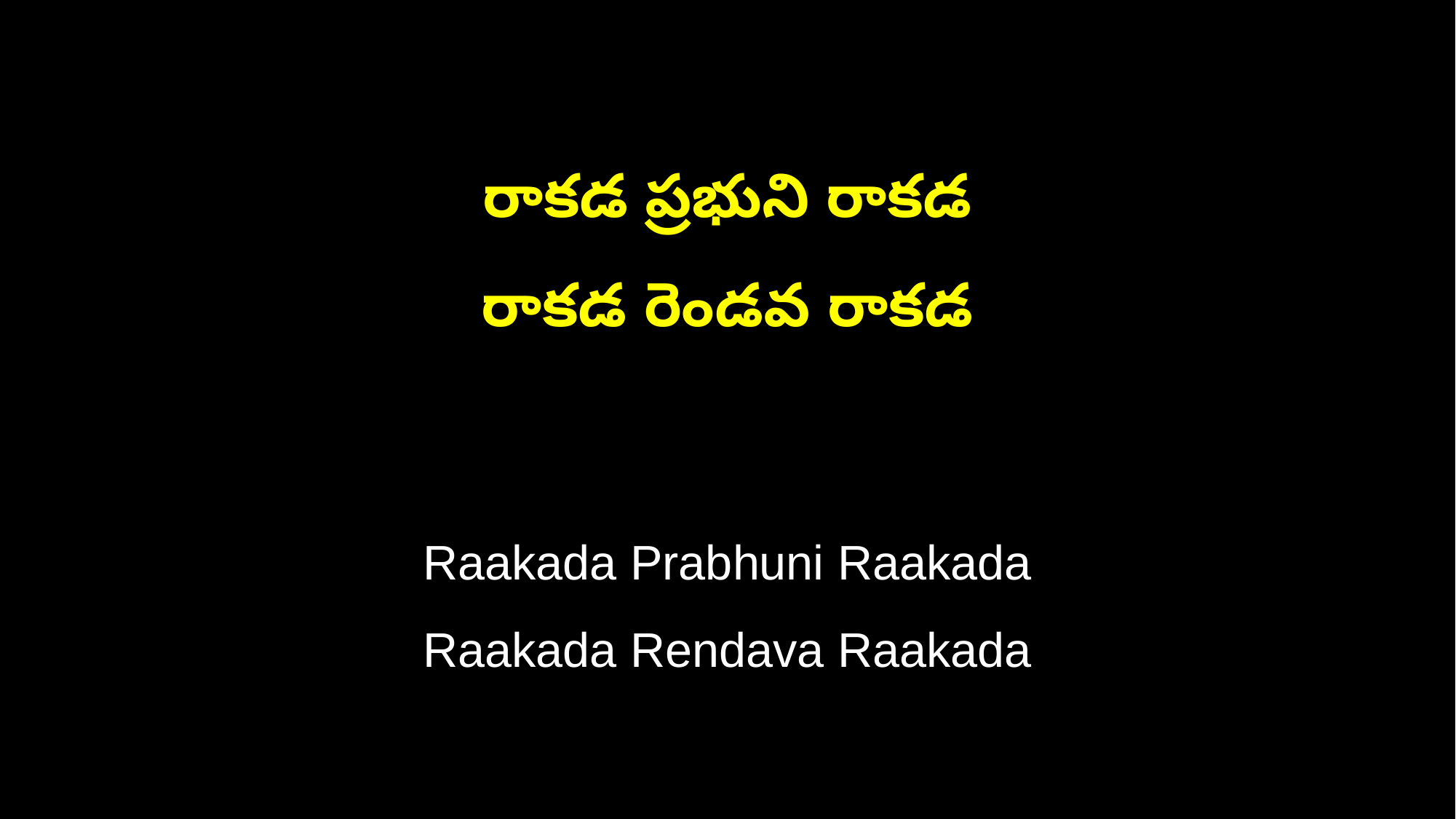

రాకడ ప్రభుని రాకడ
రాకడ రెండవ రాకడ
Raakada Prabhuni Raakada
Raakada Rendava Raakada